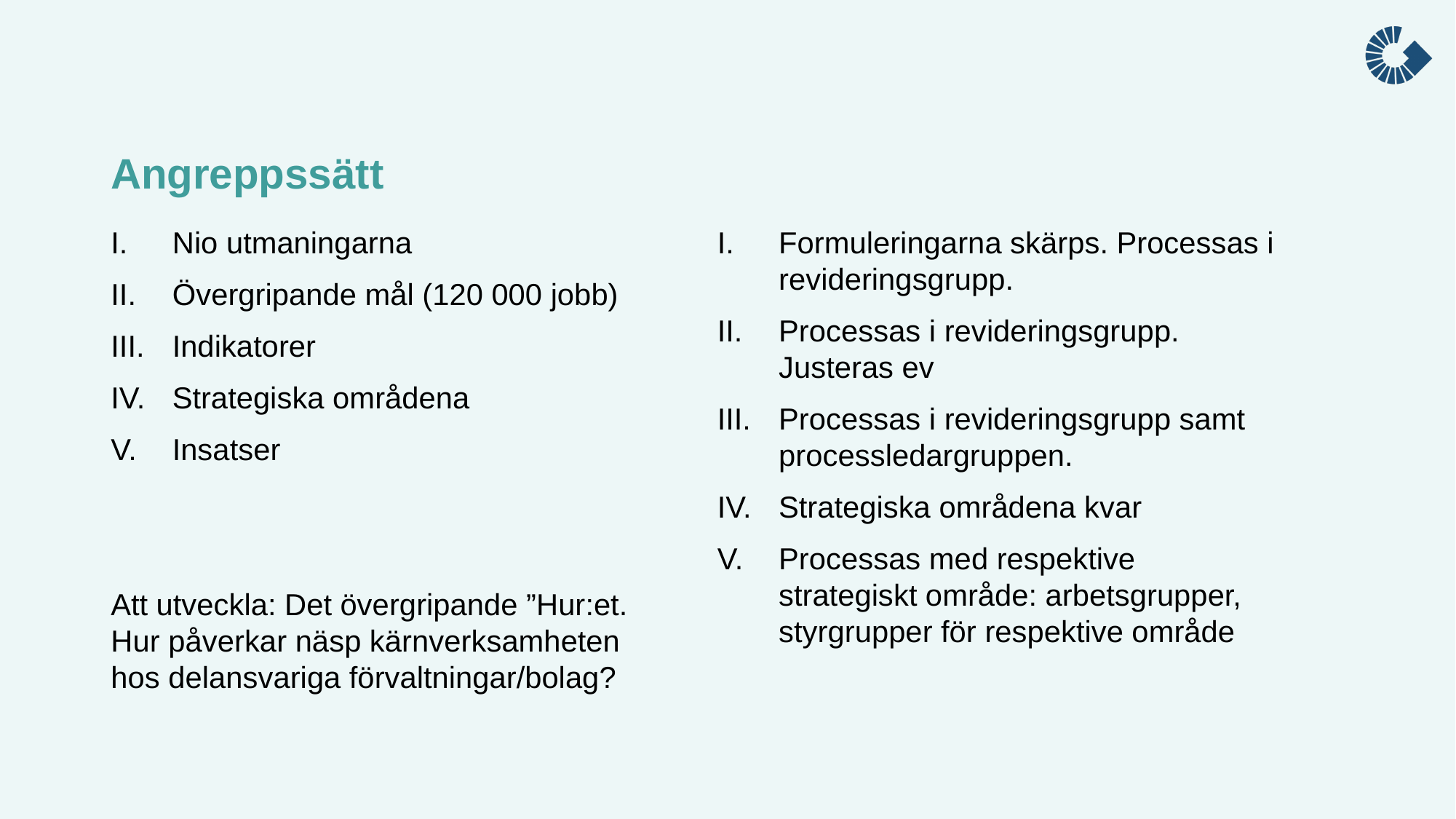

# Angreppssätt
Nio utmaningarna
Övergripande mål (120 000 jobb)
Indikatorer
Strategiska områdena
Insatser

Att utveckla: Det övergripande ”Hur:et. Hur påverkar näsp kärnverksamheten hos delansvariga förvaltningar/bolag?

Formuleringarna skärps. Processas i revideringsgrupp.
Processas i revideringsgrupp. Justeras ev
Processas i revideringsgrupp samt processledargruppen.
Strategiska områdena kvar
Processas med respektive strategiskt område: arbetsgrupper, styrgrupper för respektive område